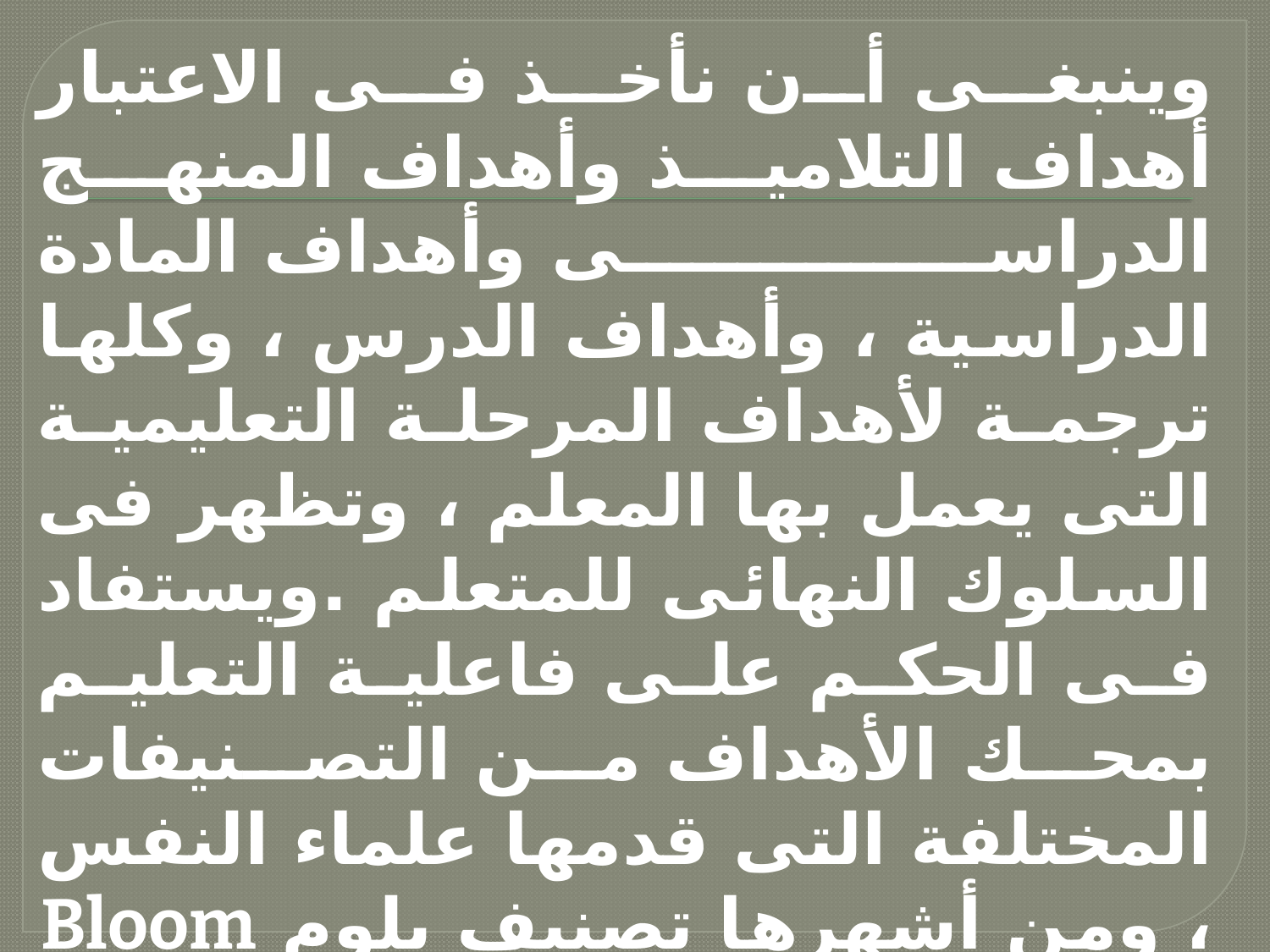

وينبغى أن نأخذ فى الاعتبار أهداف التلاميذ وأهداف المنهج الدراسى وأهداف المادة الدراسية ، وأهداف الدرس ، وكلها ترجمة لأهداف المرحلة التعليمية التى يعمل بها المعلم ، وتظهر فى السلوك النهائى للمتعلم .ويستفاد فى الحكم على فاعلية التعليم بمحك الأهداف من التصنيفات المختلفة التى قدمها علماء النفس ، ومن أشهرها تصنيف بلوم Bloom ( 1956 ) وينقسم إلى ثلاث مجالات:- *معرفية *ووجدانية *وحركية .